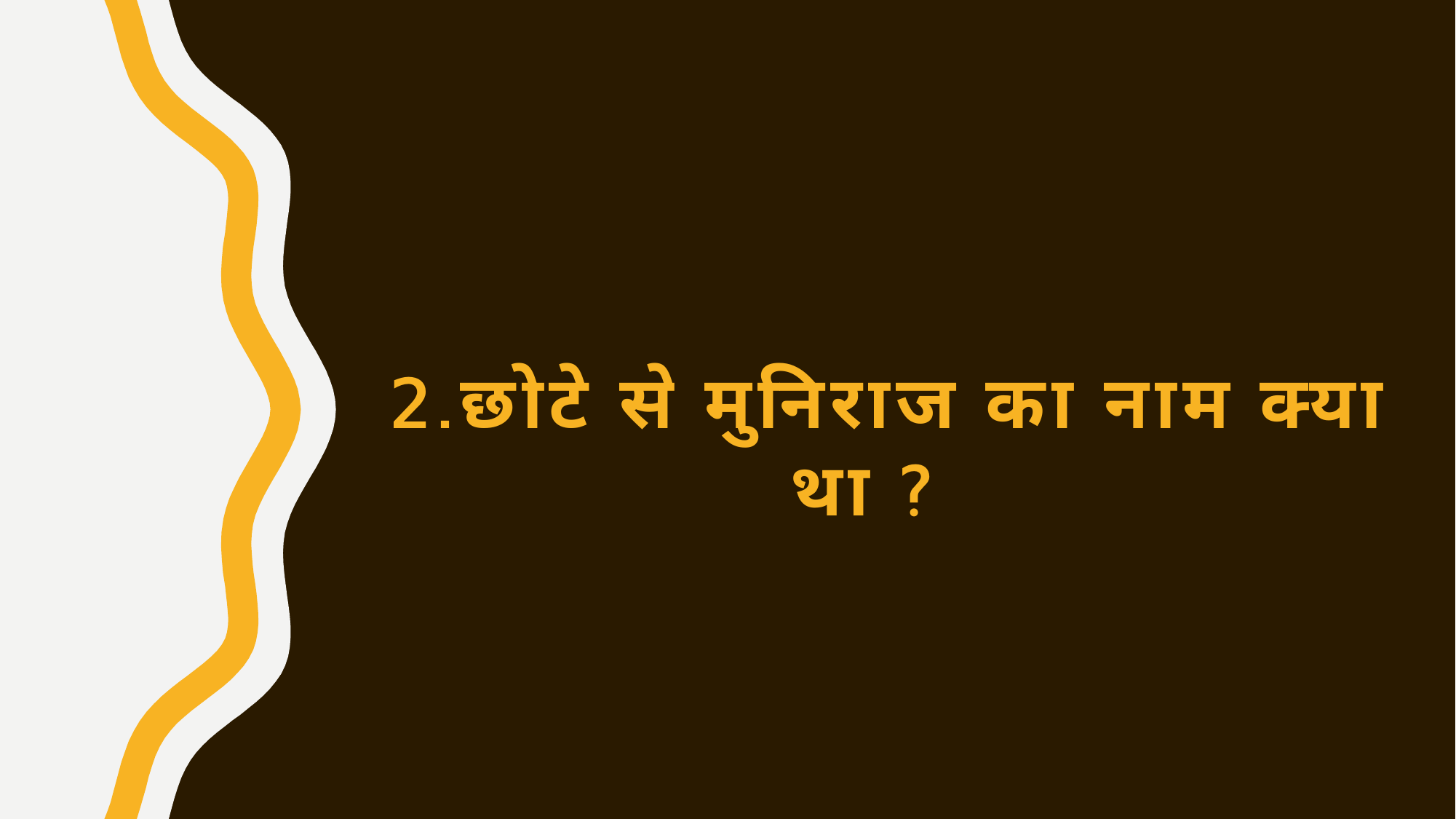

2.छोटे से मुनिराज का नाम क्या था ?